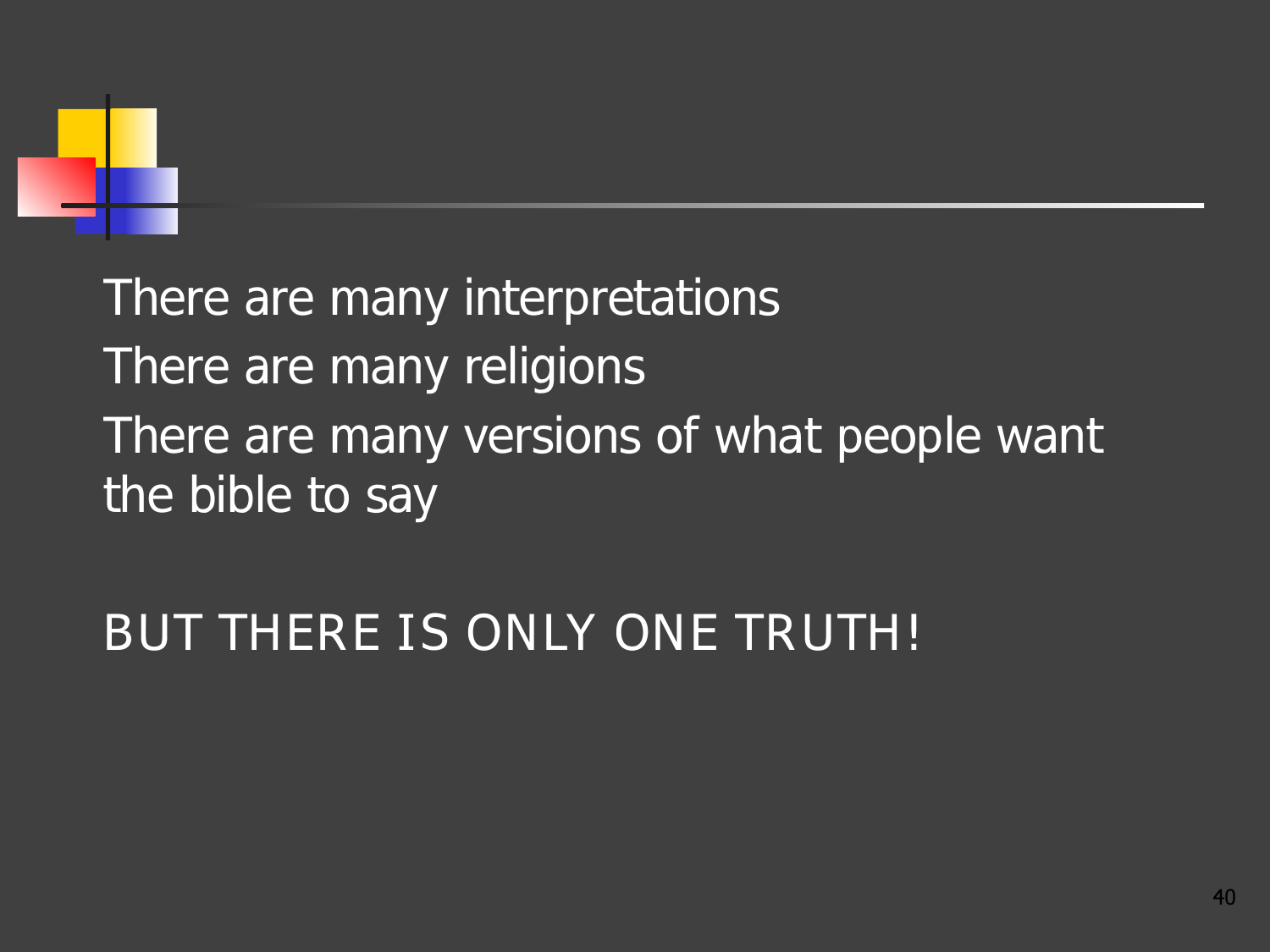

There are many interpretations
There are many religions
There are many versions of what people want the bible to say

BUT THERE IS ONLY ONE TRUTH!